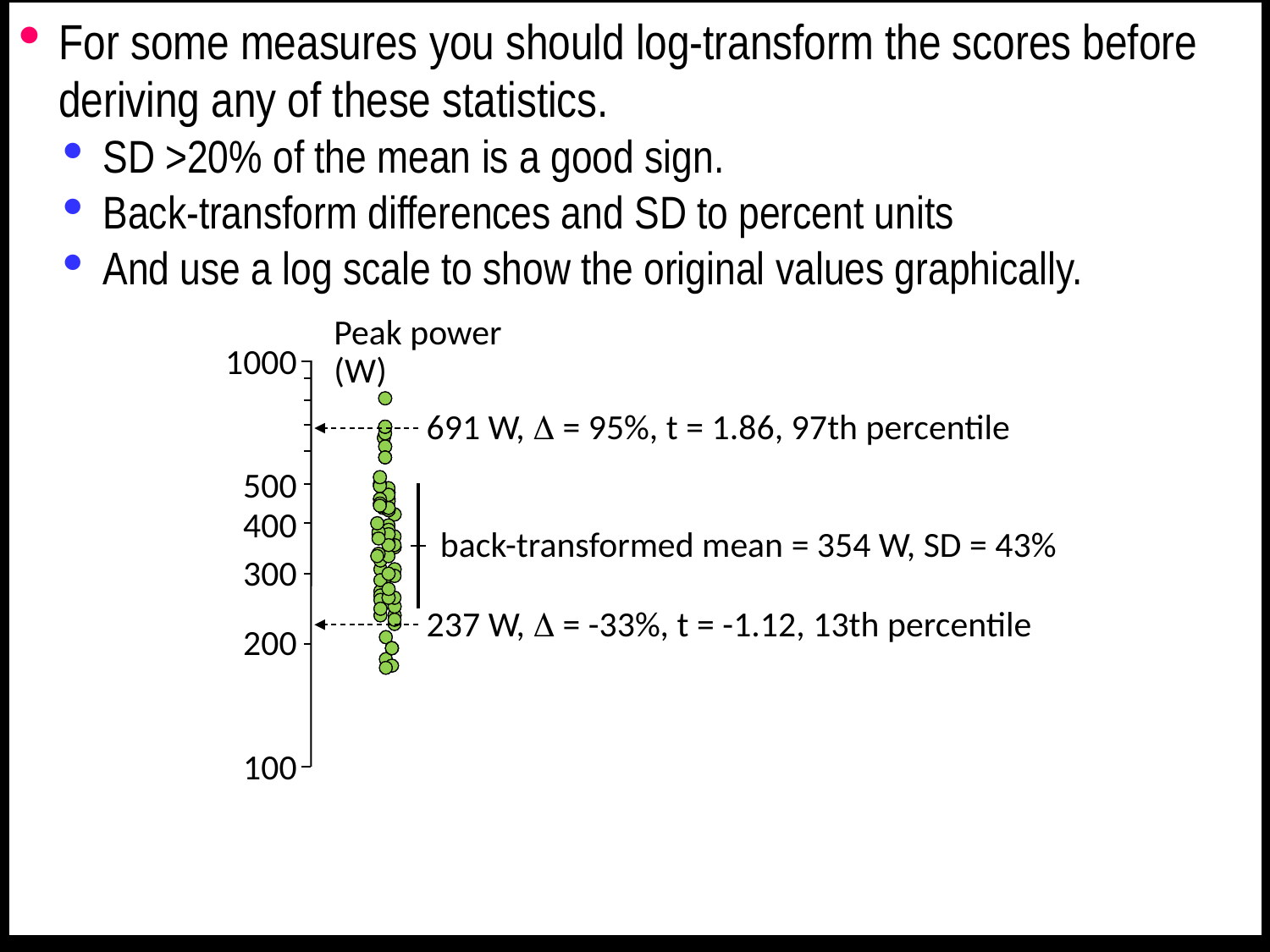

For some measures you should log-transform the scores before deriving any of these statistics.
SD >20% of the mean is a good sign.
Back-transform differences and SD to percent units
And use a log scale to show the original values graphically.

Sometimes individual differences in a subject characteristic are predicted or "explained" partly by other subject characteristics…

Peak power
(W)

1000

500
400
300
200
100

691 W, Δ = 95%, t = 1.86, 97th percentile
back-transformed mean = 354 W, SD = 43%
237 W, Δ = -33%, t = -1.12, 13th percentile